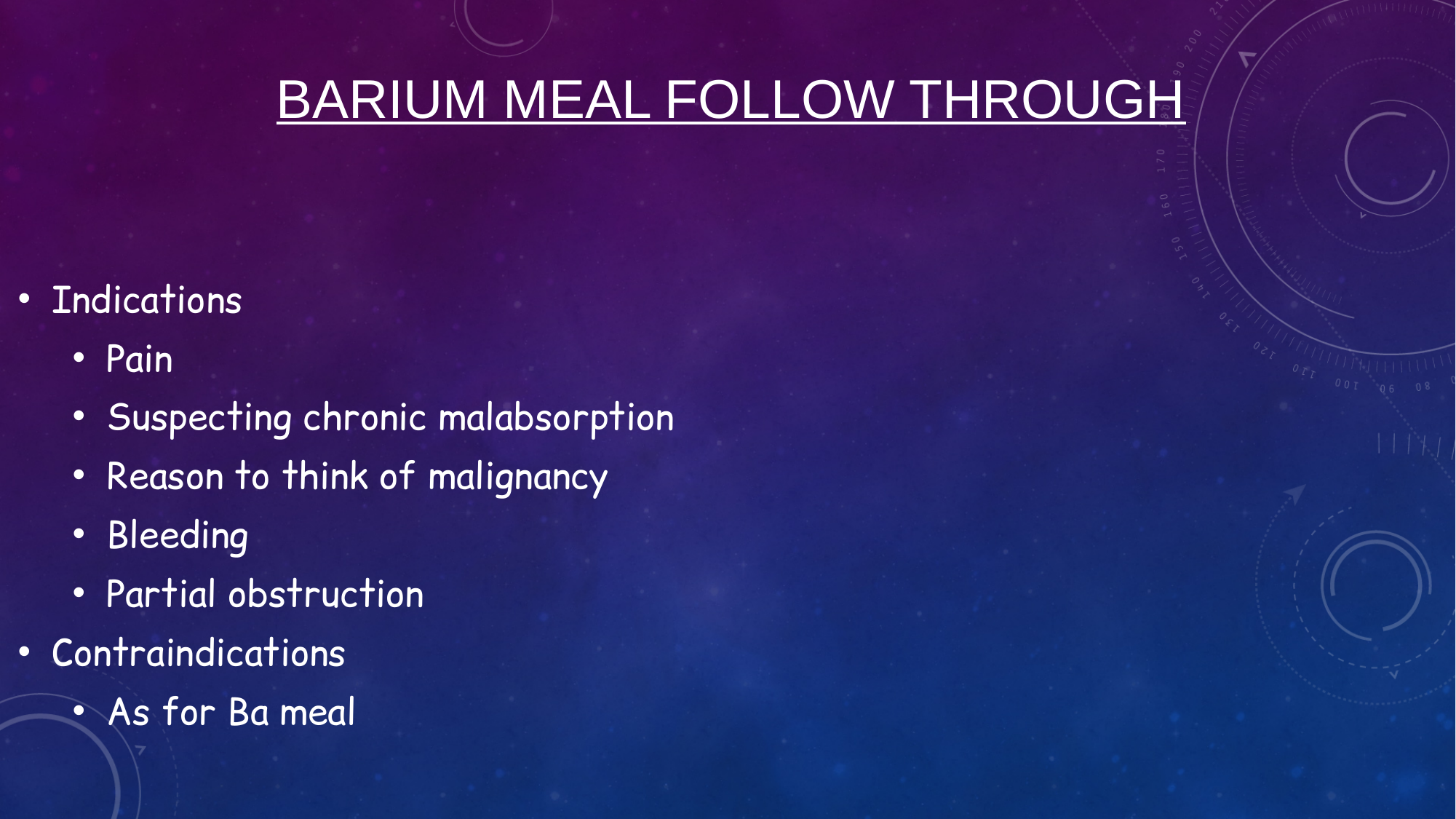

# BARIUM MEAL FOLLOW THROUGH
Indications
Pain
Suspecting chronic malabsorption
Reason to think of malignancy
Bleeding
Partial obstruction
Contraindications
As for Ba meal